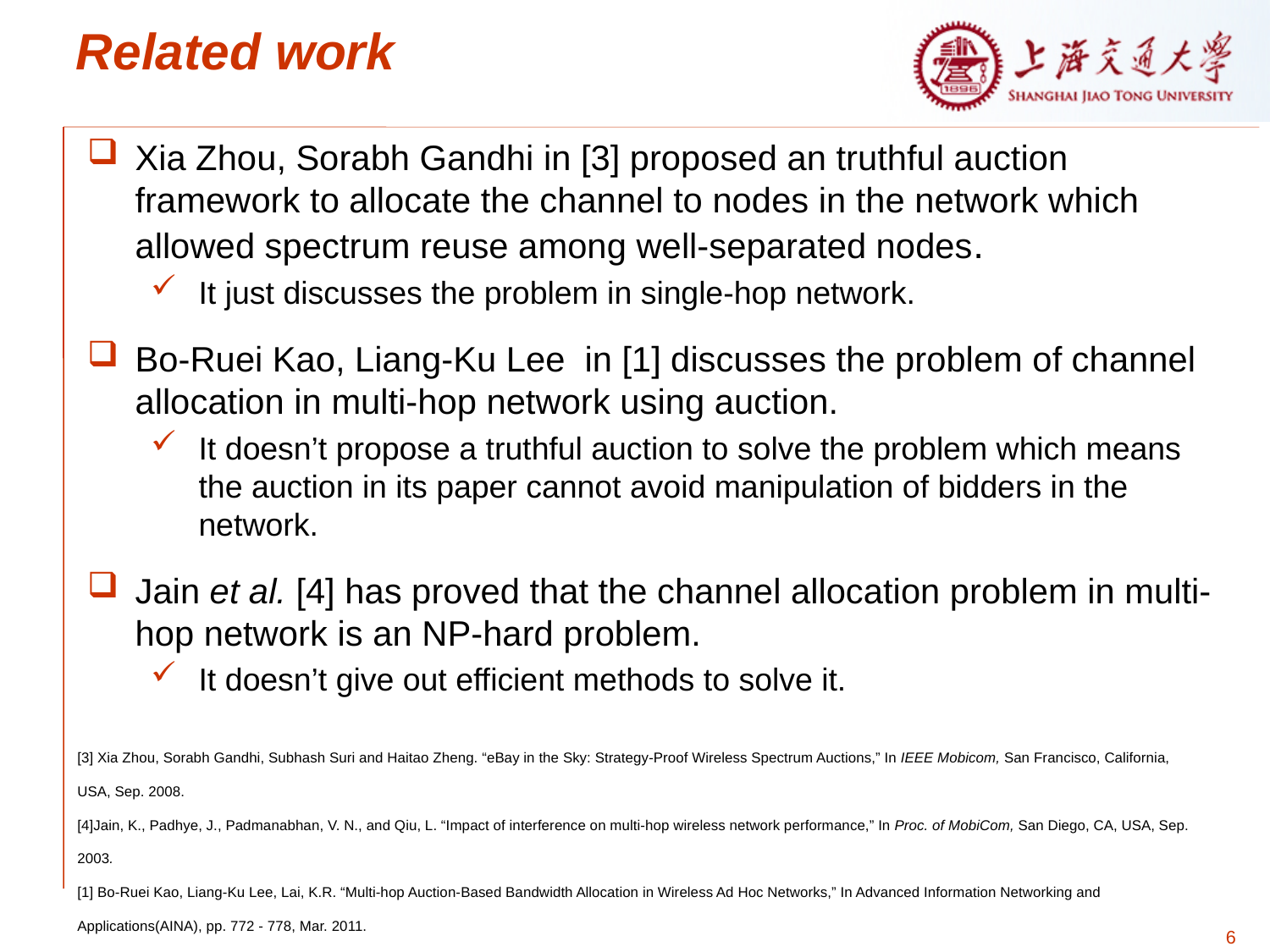

Related work
Xia Zhou, Sorabh Gandhi in [3] proposed an truthful auction framework to allocate the channel to nodes in the network which allowed spectrum reuse among well-separated nodes.
It just discusses the problem in single-hop network.
Bo-Ruei Kao, Liang-Ku Lee  in [1] discusses the problem of channel allocation in multi-hop network using auction.
It doesn’t propose a truthful auction to solve the problem which means the auction in its paper cannot avoid manipulation of bidders in the network.
Jain et al. [4] has proved that the channel allocation problem in multi-hop network is an NP-hard problem.
It doesn’t give out efficient methods to solve it.

[3] Xia Zhou, Sorabh Gandhi, Subhash Suri and Haitao Zheng. “eBay in the Sky: Strategy-Proof Wireless Spectrum Auctions,” In IEEE Mobicom, San Francisco, California, USA, Sep. 2008.
[4]Jain, K., Padhye, J., Padmanabhan, V. N., and Qiu, L. “Impact of interference on multi-hop wireless network performance,” In Proc. of MobiCom, San Diego, CA, USA, Sep. 2003.
[1] Bo-Ruei Kao, Liang-Ku Lee, Lai, K.R. “Multi-hop Auction-Based Bandwidth Allocation in Wireless Ad Hoc Networks,” In Advanced Information Networking and Applications(AINA), pp. 772 - 778, Mar. 2011.
6